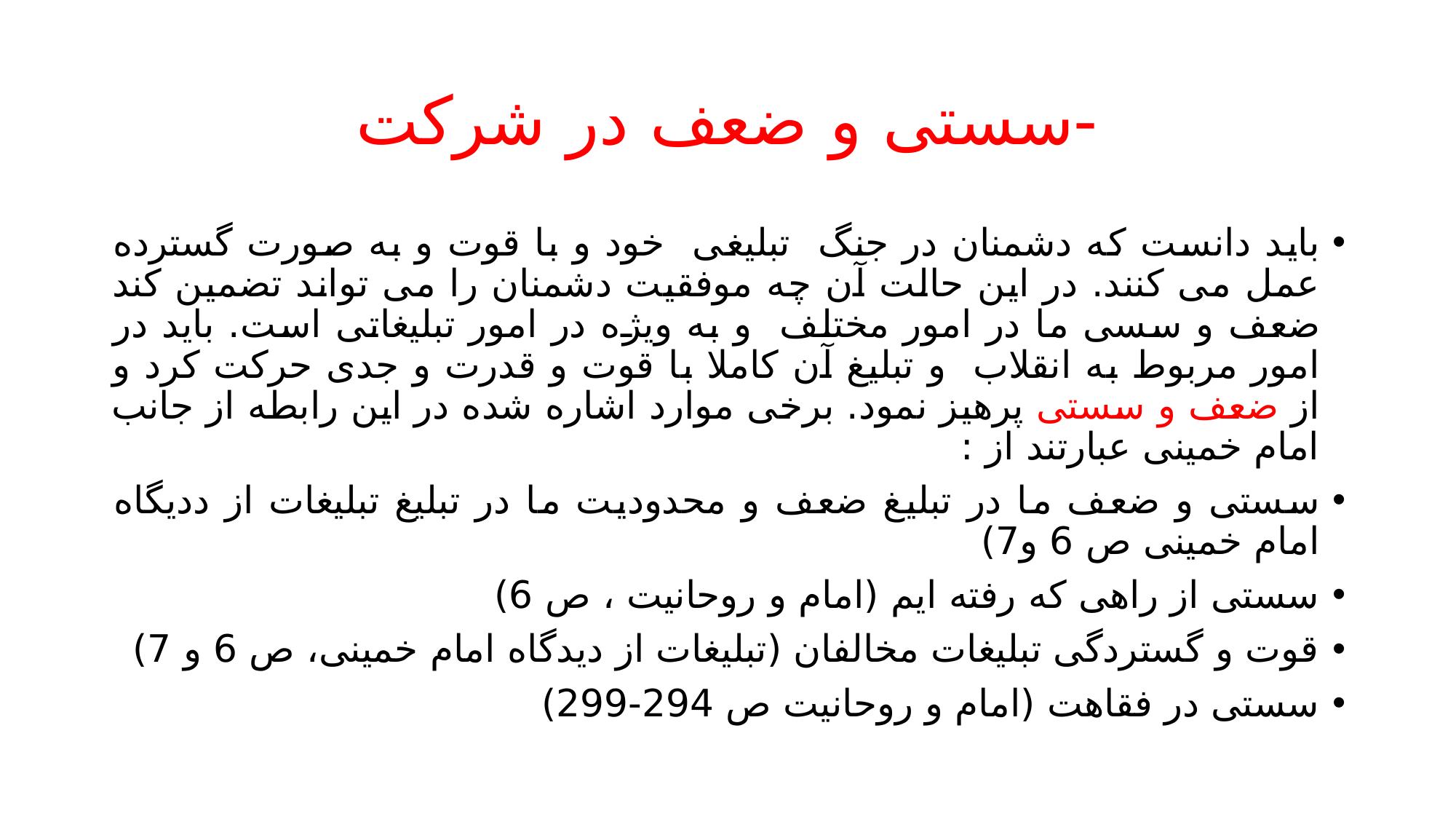

# -سستی و ضعف در شرکت
باید دانست که دشمنان در جنگ  تبلیغی  خود و با قوت و به صورت گسترده عمل می کنند. در این حالت آن چه موفقیت دشمنان را می تواند تضمین کند ضعف و سسی ما در امور مختلف  و به ویژه در امور تبلیغاتی است. باید در امور مربوط به انقلاب  و تبلیغ آن کاملا با قوت و قدرت و جدی حرکت کرد و از ضعف و سستی پرهیز نمود. برخی موارد اشاره شده در این رابطه از جانب امام خمینی عبارتند از :
سستی و ضعف ما در تبلیغ ضعف و محدودیت ما در تبلیغ تبلیغات از ددیگاه امام خمینی ص 6 و7)
سستی از راهی که رفته ایم (امام و روحانیت ، ص 6)
قوت و گستردگی تبلیغات مخالفان (تبلیغات از دیدگاه امام خمینی، ص 6 و 7)
سستی در فقاهت (امام و روحانیت ص 294-299)